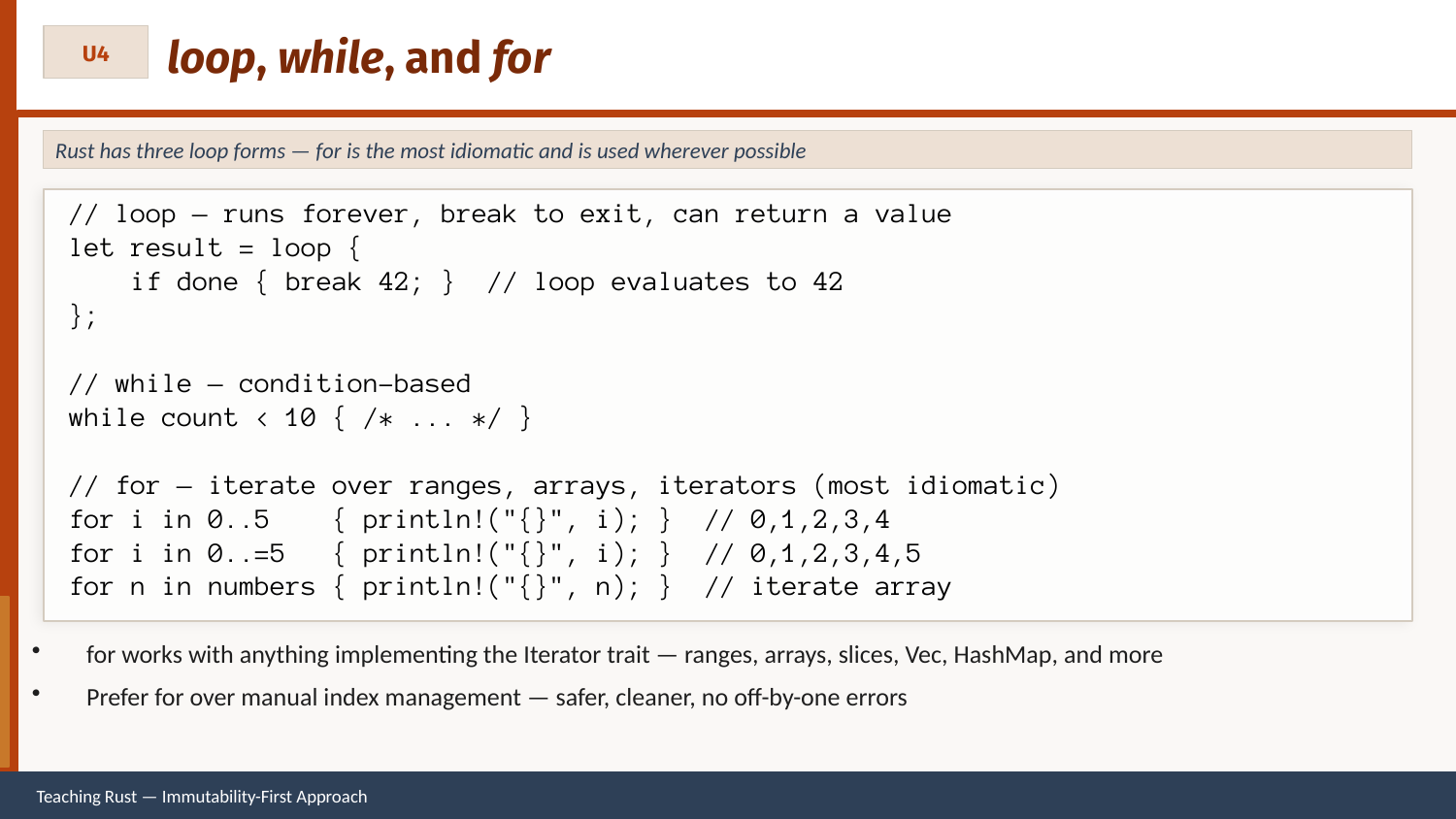

loop, while, and for

U4

Rust has three loop forms — for is the most idiomatic and is used wherever possible
// loop — runs forever, break to exit, can return a value
let result = loop {
    if done { break 42; }  // loop evaluates to 42
};

// while — condition-based
while count < 10 { /* ... */ }

// for — iterate over ranges, arrays, iterators (most idiomatic)
for i in 0..5    { println!("{}", i); }  // 0,1,2,3,4
for i in 0..=5   { println!("{}", i); }  // 0,1,2,3,4,5
for n in numbers { println!("{}", n); }  // iterate array

for works with anything implementing the Iterator trait — ranges, arrays, slices, Vec, HashMap, and more
Prefer for over manual index management — safer, cleaner, no off-by-one errors

Teaching Rust — Immutability-First Approach